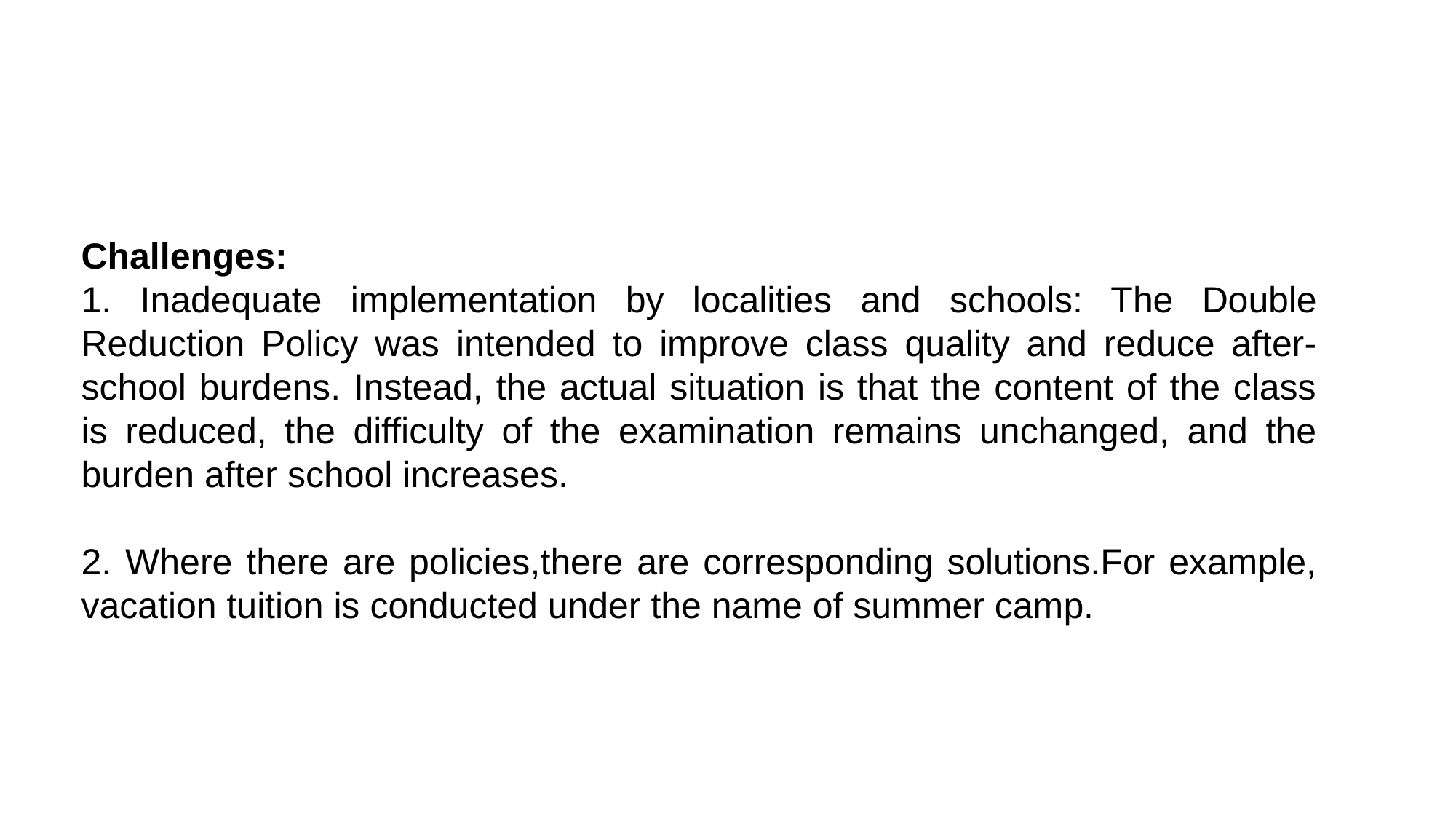

#
Challenges:
1. Inadequate implementation by localities and schools: The Double Reduction Policy was intended to improve class quality and reduce after-school burdens. Instead, the actual situation is that the content of the class is reduced, the difficulty of the examination remains unchanged, and the burden after school increases.

2. Where there are policies,there are corresponding solutions.For example, vacation tuition is conducted under the name of summer camp.